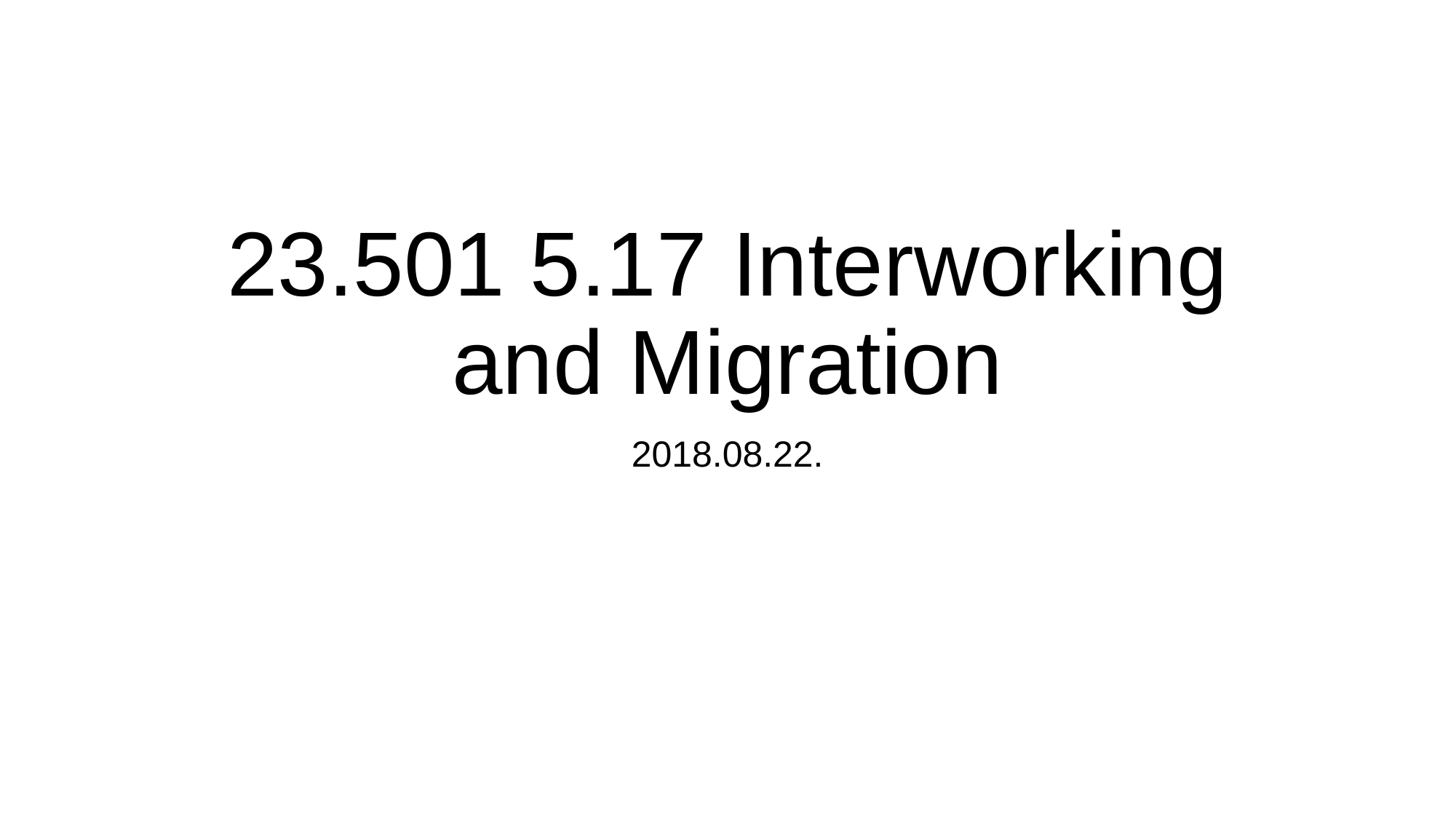

# 23.501 5.17 Interworking and Migration
2018.08.22.